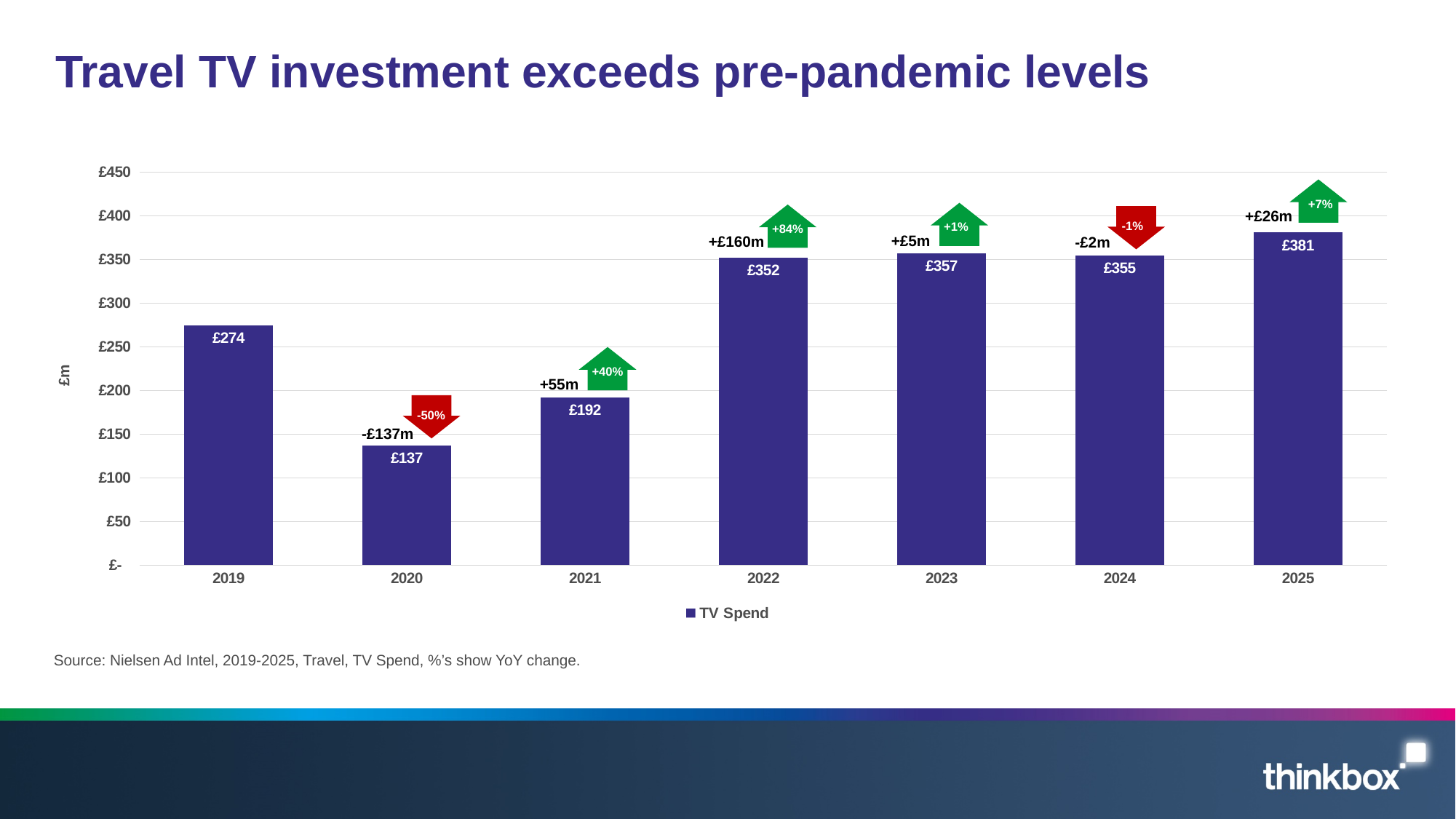

# Travel TV investment exceeds pre-pandemic levels

### Chart

| Category | TV Spend |
|---|---|
| 2019 | 274.365674 |
| 2020 | 137.0 |
| 2021 | 192.0 |
| 2022 | 352.0 |
| 2023 | 357.0 |
| 2024 | 355.0 |
| 2025 | 381.0 |
+£26m
+7%

+£5m
+1%

+£160m
+84%

-£2m
-1%

+55m
+40%

-£137m
-50%
Source: Nielsen Ad Intel, 2019-2025, Travel, TV Spend, %’s show YoY change.